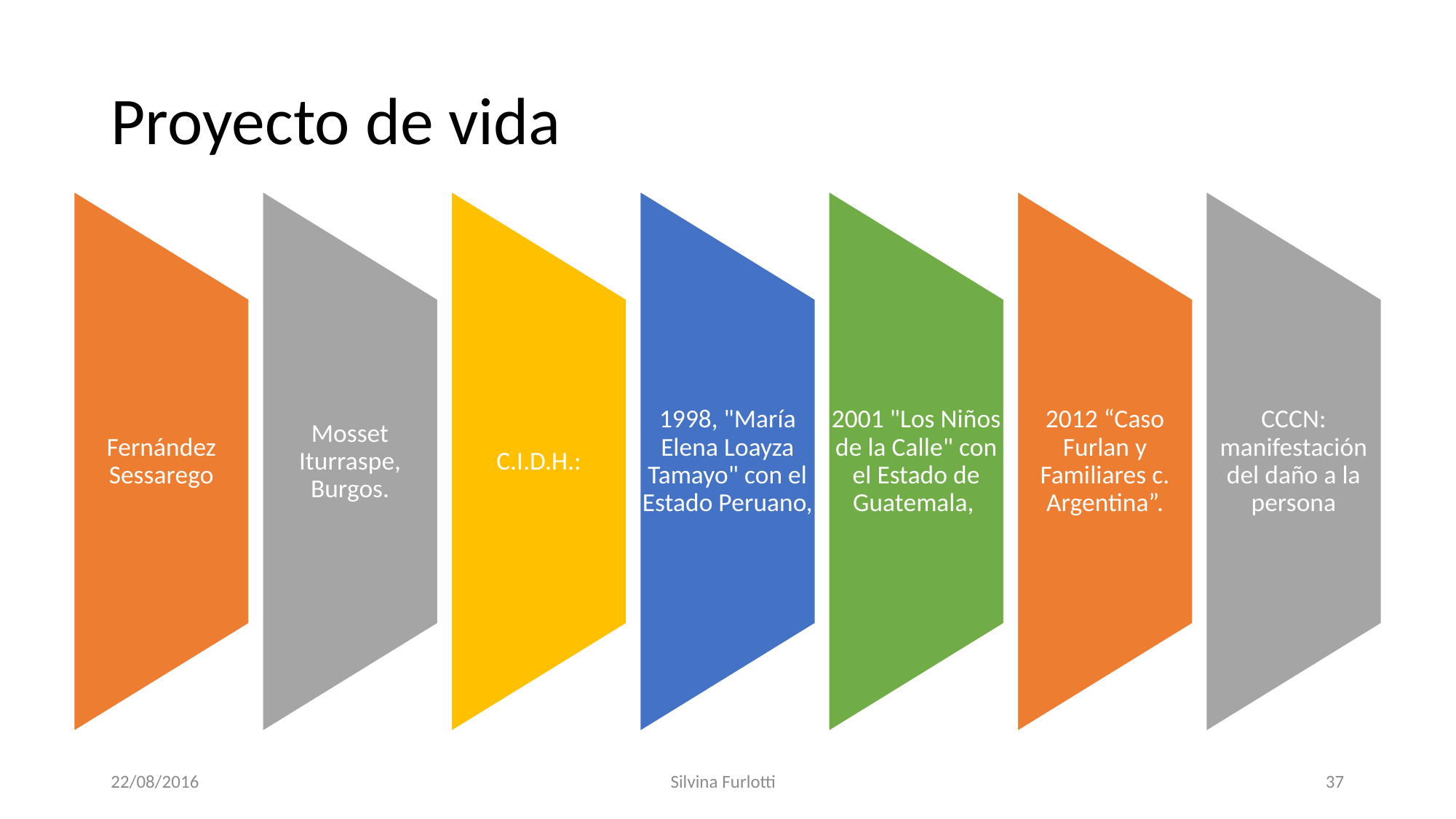

# Proyecto de vida
Fernández Sessarego
Mosset Iturraspe, Burgos.
C.I.D.H.:
1998, "María Elena Loayza Tamayo" con el Estado Peruano,
2001 "Los Niños de la Calle" con el Estado de Guatemala,
2012 “Caso Furlan y Familiares c. Argentina”.
CCCN: manifestación del daño a la persona
22/08/2016
Silvina Furlotti
37